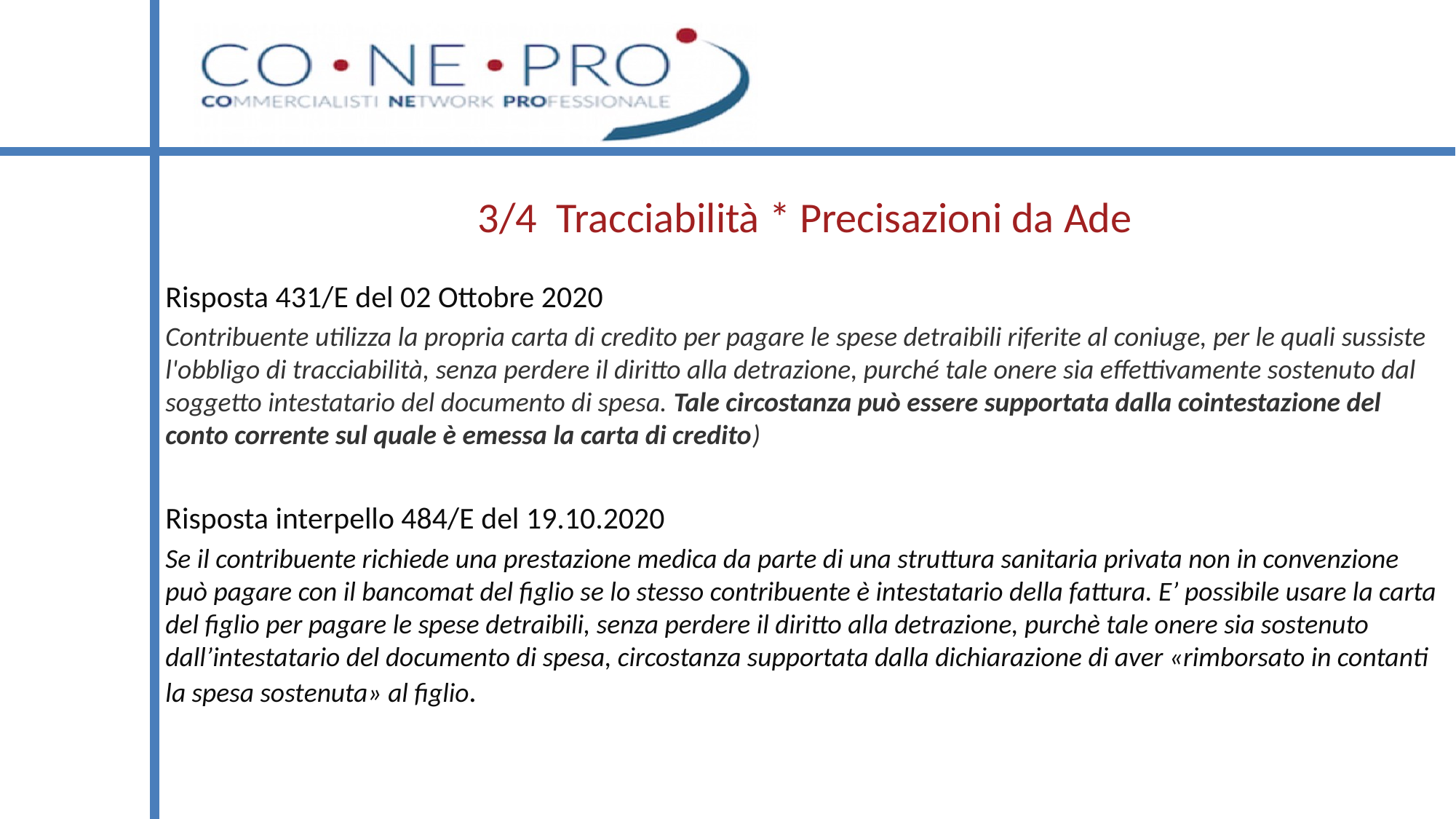

# 3/4  Tracciabilità * Precisazioni da Ade
Risposta 431/E del 02 Ottobre 2020
Contribuente utilizza la propria carta di credito per pagare le spese detraibili riferite al coniuge, per le quali sussiste l'obbligo di tracciabilità, senza perdere il diritto alla detrazione, purché tale onere sia effettivamente sostenuto dal soggetto intestatario del documento di spesa. Tale circostanza può essere supportata dalla cointestazione del conto corrente sul quale è emessa la carta di credito)

Risposta interpello 484/E del 19.10.2020
Se il contribuente richiede una prestazione medica da parte di una struttura sanitaria privata non in convenzione può pagare con il bancomat del figlio se lo stesso contribuente è intestatario della fattura. E’ possibile usare la carta del figlio per pagare le spese detraibili, senza perdere il diritto alla detrazione, purchè tale onere sia sostenuto dall’intestatario del documento di spesa, circostanza supportata dalla dichiarazione di aver «rimborsato in contanti la spesa sostenuta» al figlio.